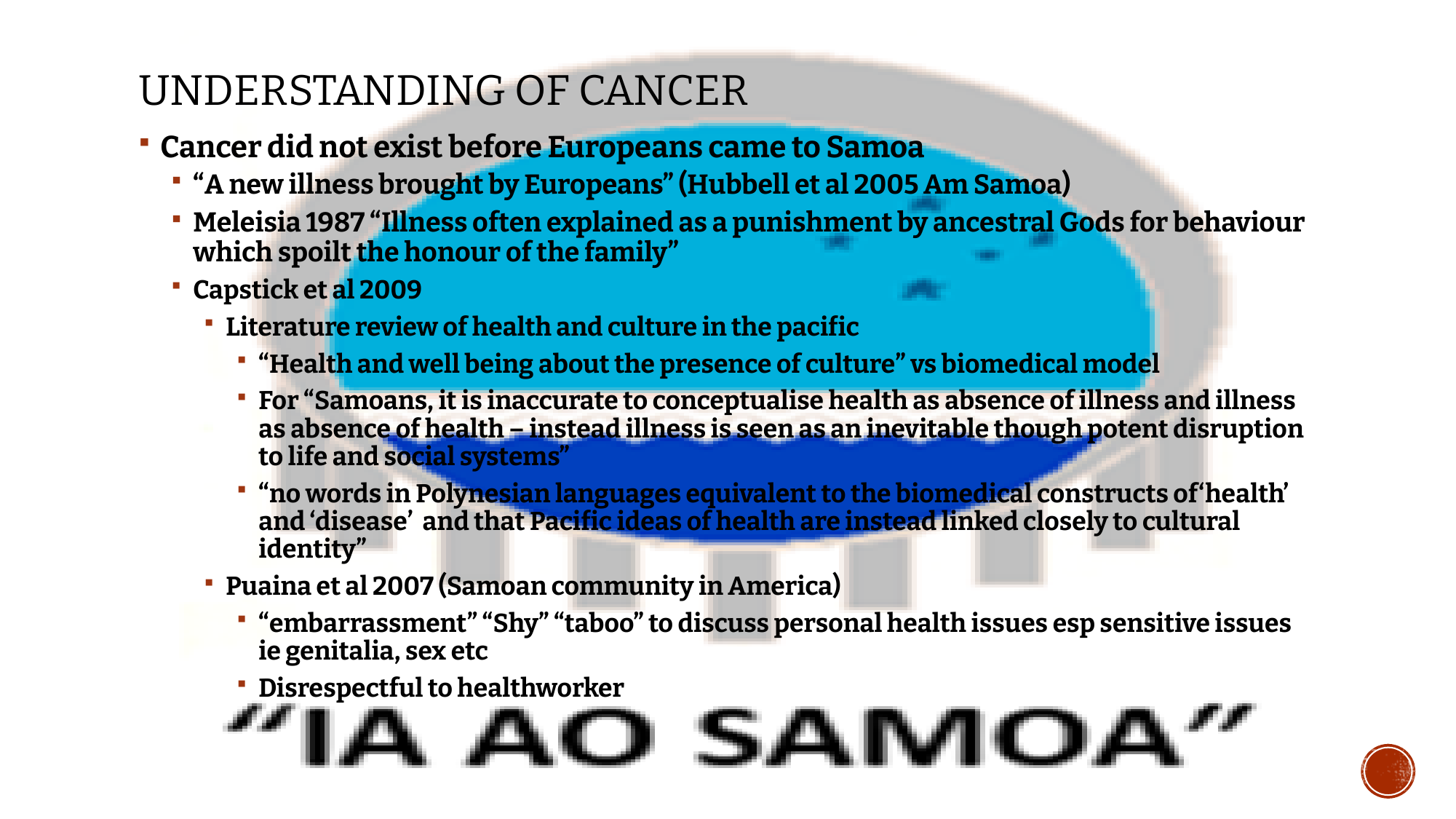

# Understanding of Cancer
Cancer did not exist before Europeans came to Samoa
“A new illness brought by Europeans” (Hubbell et al 2005 Am Samoa)
Meleisia 1987 “Illness often explained as a punishment by ancestral Gods for behaviour which spoilt the honour of the family”
Capstick et al 2009
Literature review of health and culture in the pacific
“Health and well being about the presence of culture” vs biomedical model
For “Samoans, it is inaccurate to conceptualise health as absence of illness and illness as absence of health – instead illness is seen as an inevitable though potent disruption to life and social systems”
“no words in Polynesian languages equivalent to the biomedical constructs of‘health’ and ‘disease’  and that Pacific ideas of health are instead linked closely to cultural identity”
Puaina et al 2007 (Samoan community in America)
“embarrassment” “Shy” “taboo” to discuss personal health issues esp sensitive issues ie genitalia, sex etc
Disrespectful to healthworker